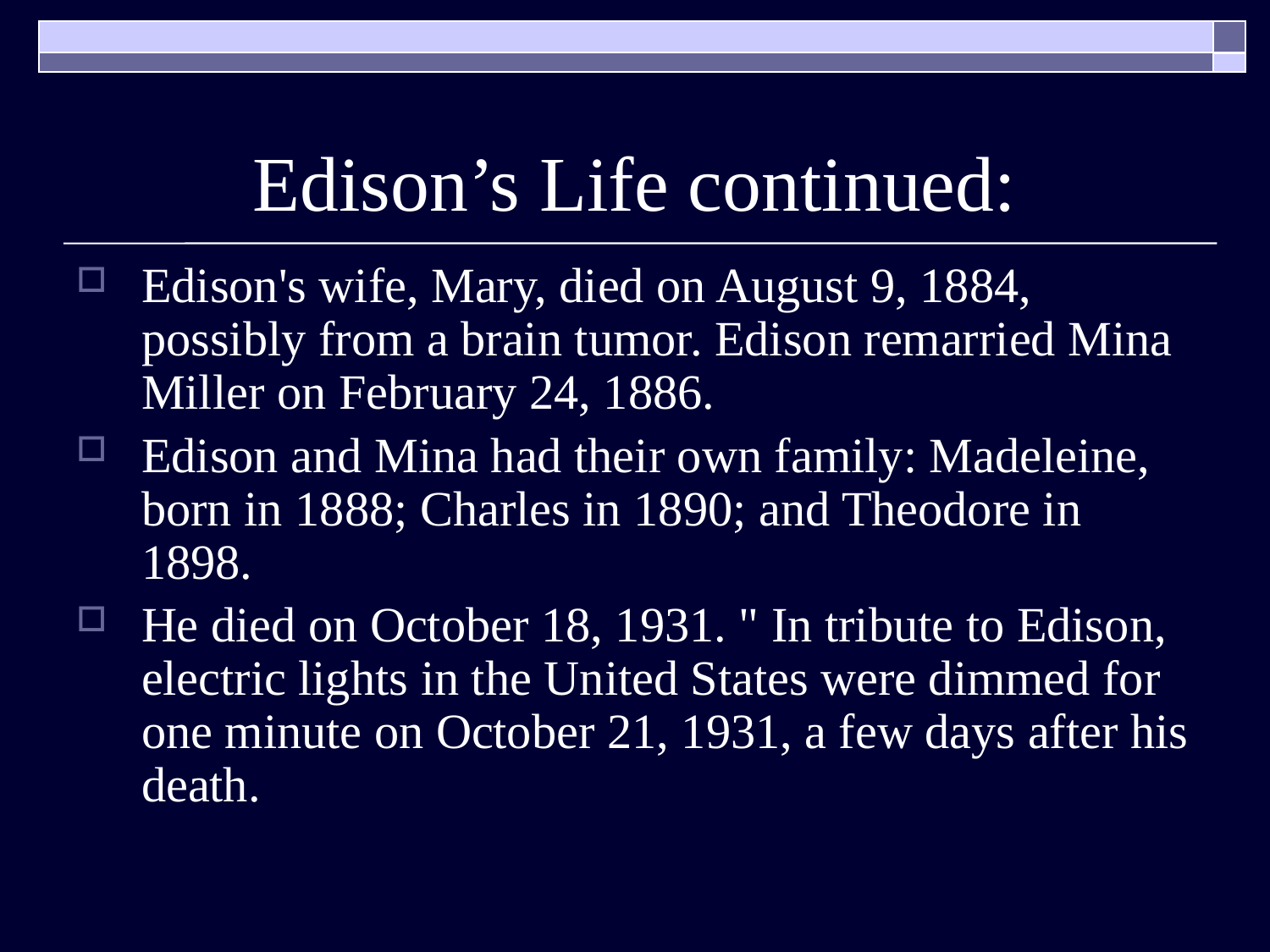

# Edison’s Life continued:
Edison's wife, Mary, died on August 9, 1884, possibly from a brain tumor. Edison remarried Mina Miller on February 24, 1886.
Edison and Mina had their own family: Madeleine, born in 1888; Charles in 1890; and Theodore in 1898.
He died on October 18, 1931. " In tribute to Edison, electric lights in the United States were dimmed for one minute on October 21, 1931, a few days after his death.